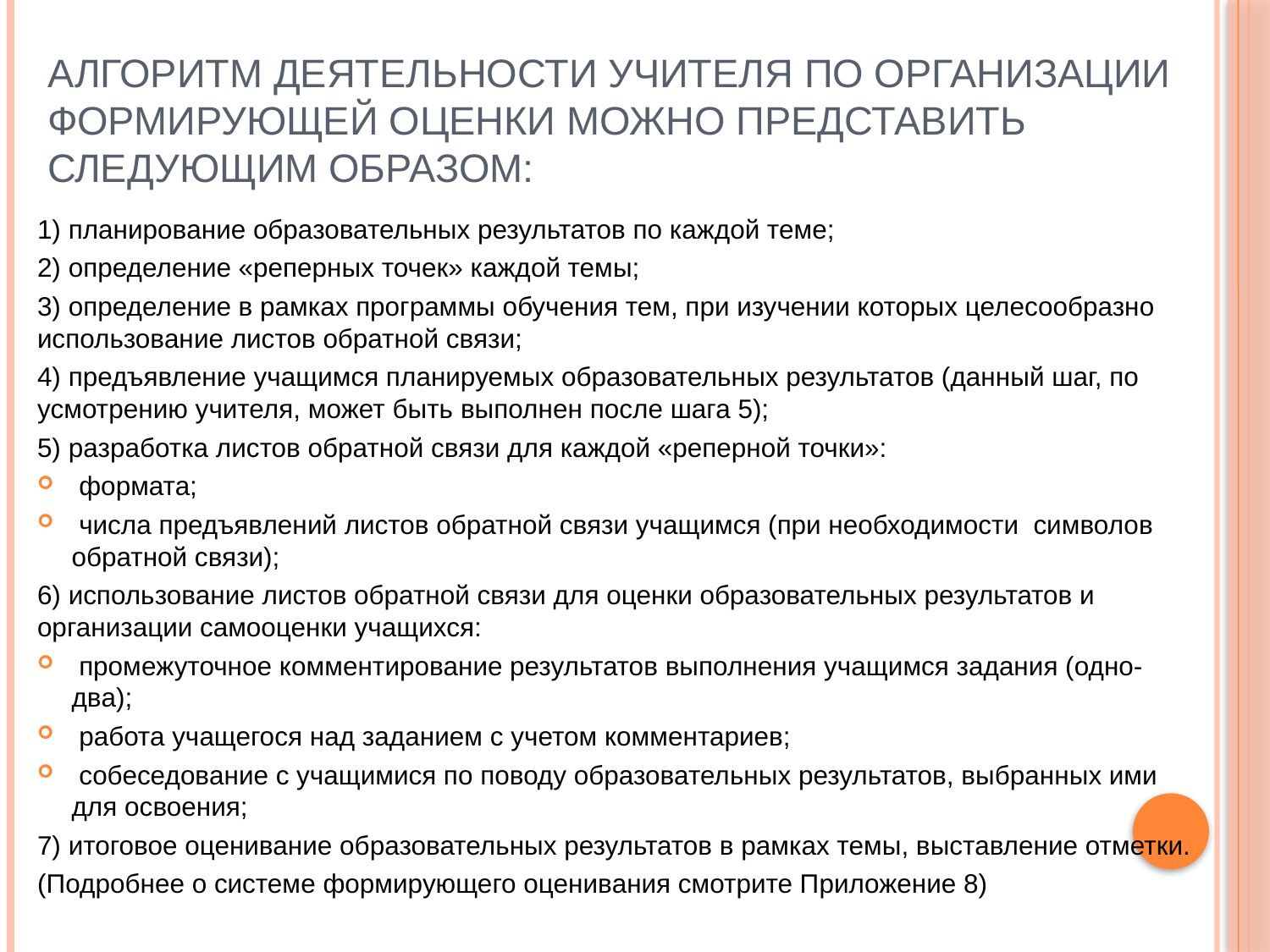

# Алгоритм деятельности учителя по организации формирующей оценки можно представить следующим образом:
1) планирование образовательных результатов по каждой теме;
2) определение «реперных точек» каждой темы;
3) определение в рамках программы обучения тем, при изучении которых целесообразно использование листов обратной связи;
4) предъявление учащимся планируемых образовательных результатов (данный шаг, по усмотрению учителя, может быть выполнен после шага 5);
5) разработка листов обратной связи для каждой «реперной точки»:
 формата;
 числа предъявлений листов обратной связи учащимся (при необходимости  символов обратной связи);
6) использование листов обратной связи для оценки образовательных результатов и организации самооценки учащихся:
 промежуточное комментирование результатов выполнения учащимся задания (одно-два);
 работа учащегося над заданием с учетом комментариев;
 собеседование с учащимися по поводу образовательных результатов, выбранных ими для освоения;
7) итоговое оценивание образовательных результатов в рамках темы, выставление отметки.
(Подробнее о системе формирующего оценивания смотрите Приложение 8)